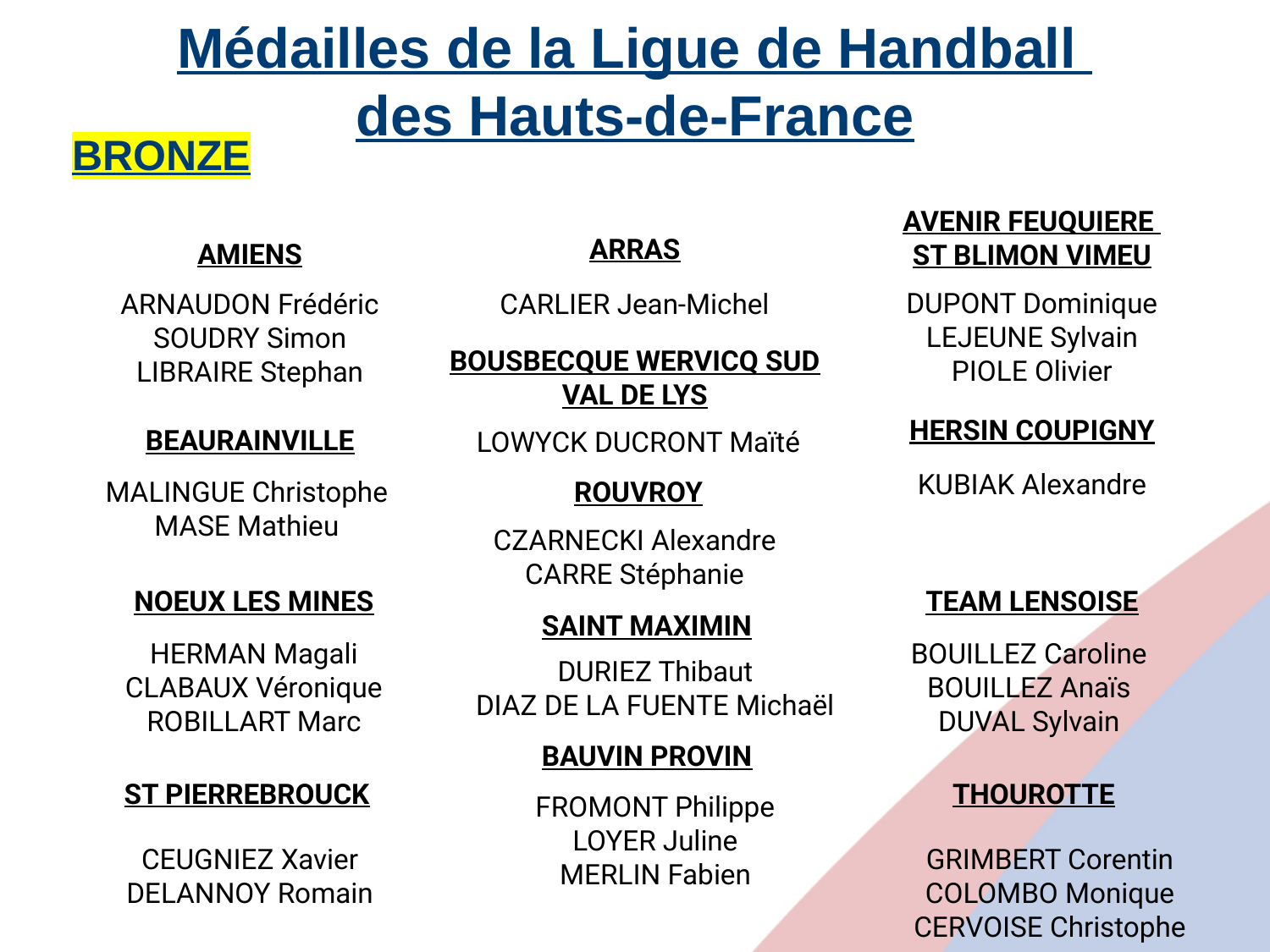

# Médailles de la Ligue de Handball des Hauts-de-France
BRONZE

AVENIR FEUQUIERE
ST BLIMON VIMEU
ARRAS
AMIENS
DUPONT Dominique
LEJEUNE Sylvain
PIOLE Olivier
ARNAUDON Frédéric
SOUDRY Simon
LIBRAIRE Stephan
CARLIER Jean-Michel
BOUSBECQUE WERVICQ SUD
VAL DE LYS
HERSIN COUPIGNY
BEAURAINVILLE
LOWYCK DUCRONT Maïté
KUBIAK Alexandre
MALINGUE Christophe
MASE Mathieu
ROUVROY
CZARNECKI Alexandre
CARRE Stéphanie
NOEUX LES MINES
TEAM LENSOISE
SAINT MAXIMIN
HERMAN Magali
CLABAUX Véronique
ROBILLART Marc
BOUILLEZ Caroline
BOUILLEZ Anaïs
DUVAL Sylvain
DURIEZ Thibaut
DIAZ DE LA FUENTE Michaël
BAUVIN PROVIN
ST PIERREBROUCK
THOUROTTE
FROMONT Philippe
LOYER Juline
MERLIN Fabien
CEUGNIEZ Xavier
DELANNOY Romain
GRIMBERT Corentin
COLOMBO Monique
CERVOISE Christophe